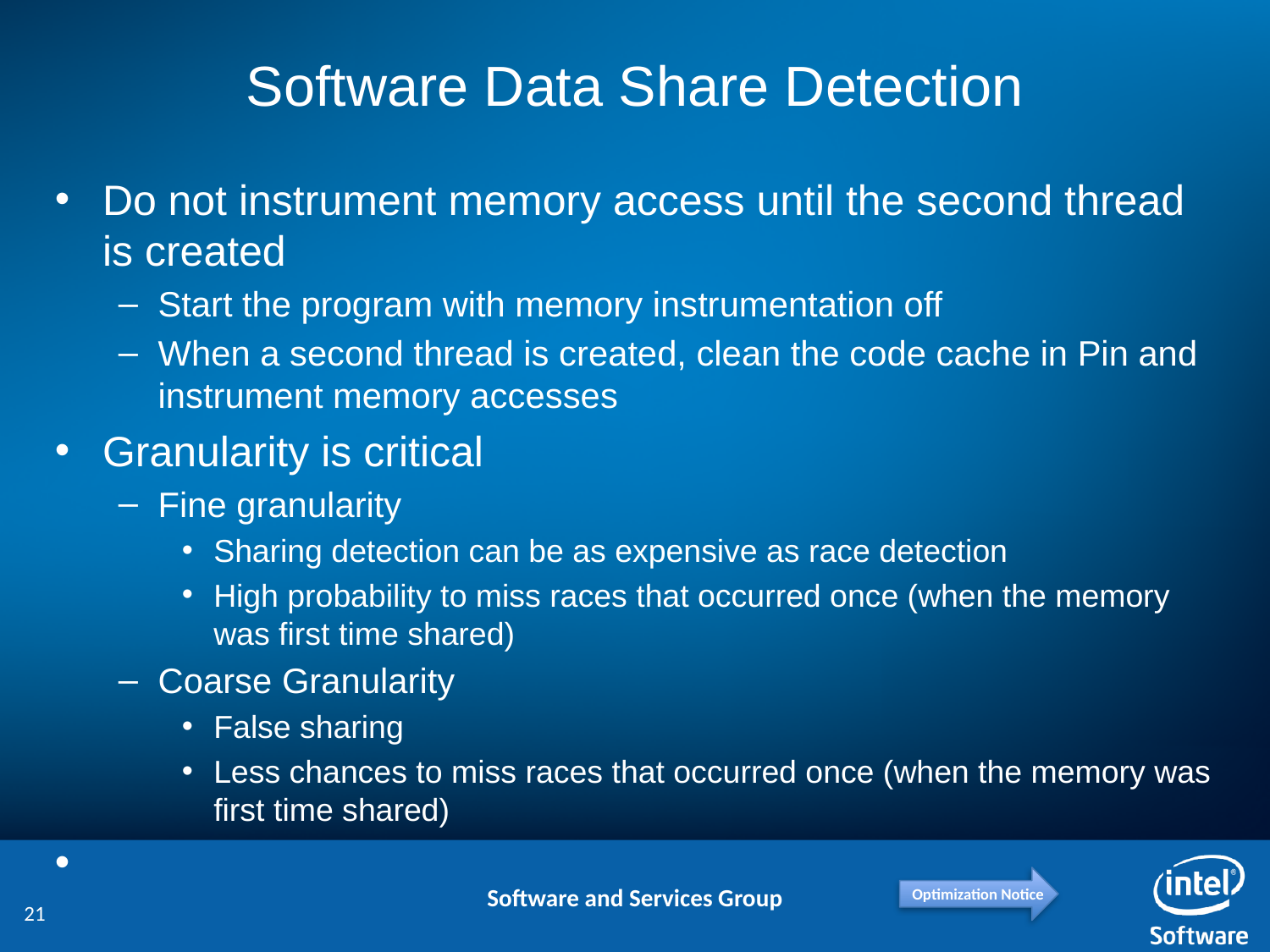

# Software Data Share Detection
Do not instrument memory access until the second thread is created
Start the program with memory instrumentation off
When a second thread is created, clean the code cache in Pin and instrument memory accesses
Granularity is critical
Fine granularity
Sharing detection can be as expensive as race detection
High probability to miss races that occurred once (when the memory was first time shared)
Coarse Granularity
False sharing
Less chances to miss races that occurred once (when the memory was first time shared)

21